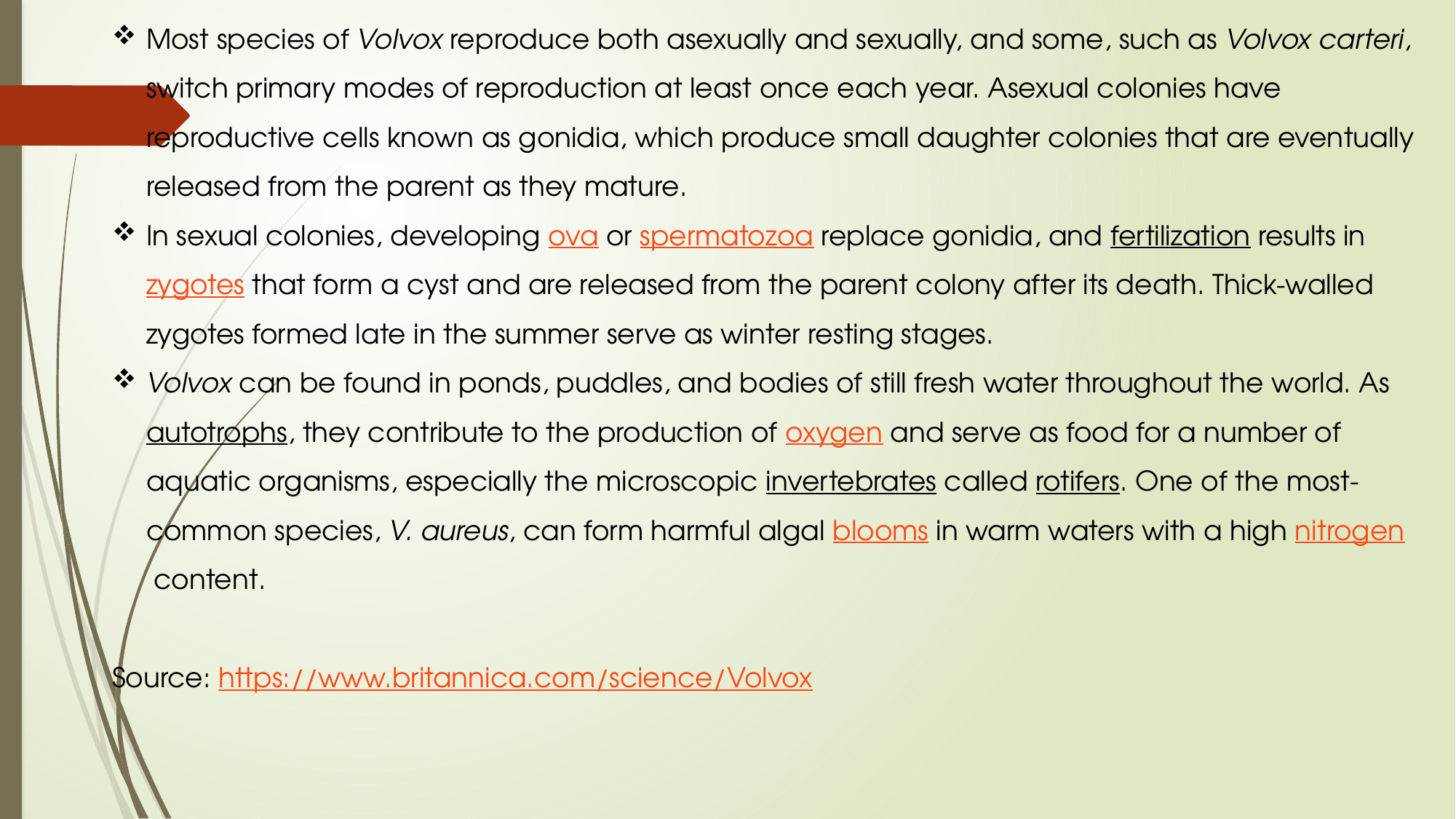

Most species of Volvox reproduce both asexually and sexually, and some, such as Volvox carteri, switch primary modes of reproduction at least once each year. Asexual colonies have reproductive cells known as gonidia, which produce small daughter colonies that are eventually released from the parent as they mature.
In sexual colonies, developing ova or spermatozoa replace gonidia, and fertilization results in zygotes that form a cyst and are released from the parent colony after its death. Thick-walled zygotes formed late in the summer serve as winter resting stages.
Volvox can be found in ponds, puddles, and bodies of still fresh water throughout the world. As autotrophs, they contribute to the production of oxygen and serve as food for a number of aquatic organisms, especially the microscopic invertebrates called rotifers. One of the most-common species, V. aureus, can form harmful algal blooms in warm waters with a high nitrogen content.

Source: https://www.britannica.com/science/Volvox